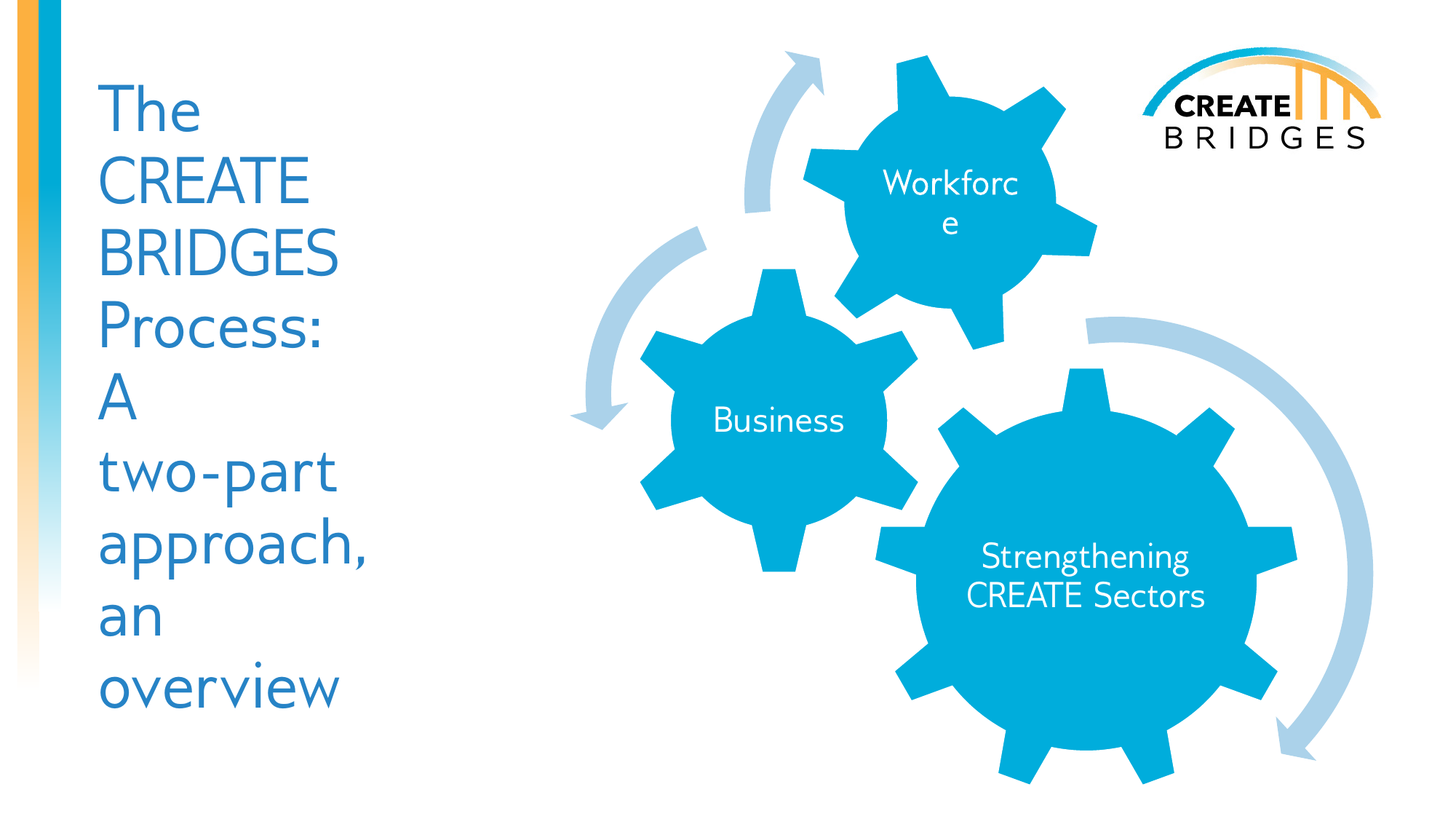

Strengthening CREATE Sectors
Business
Workforce
# The CREATE BRIDGES Process:  A two-part approach, an overview